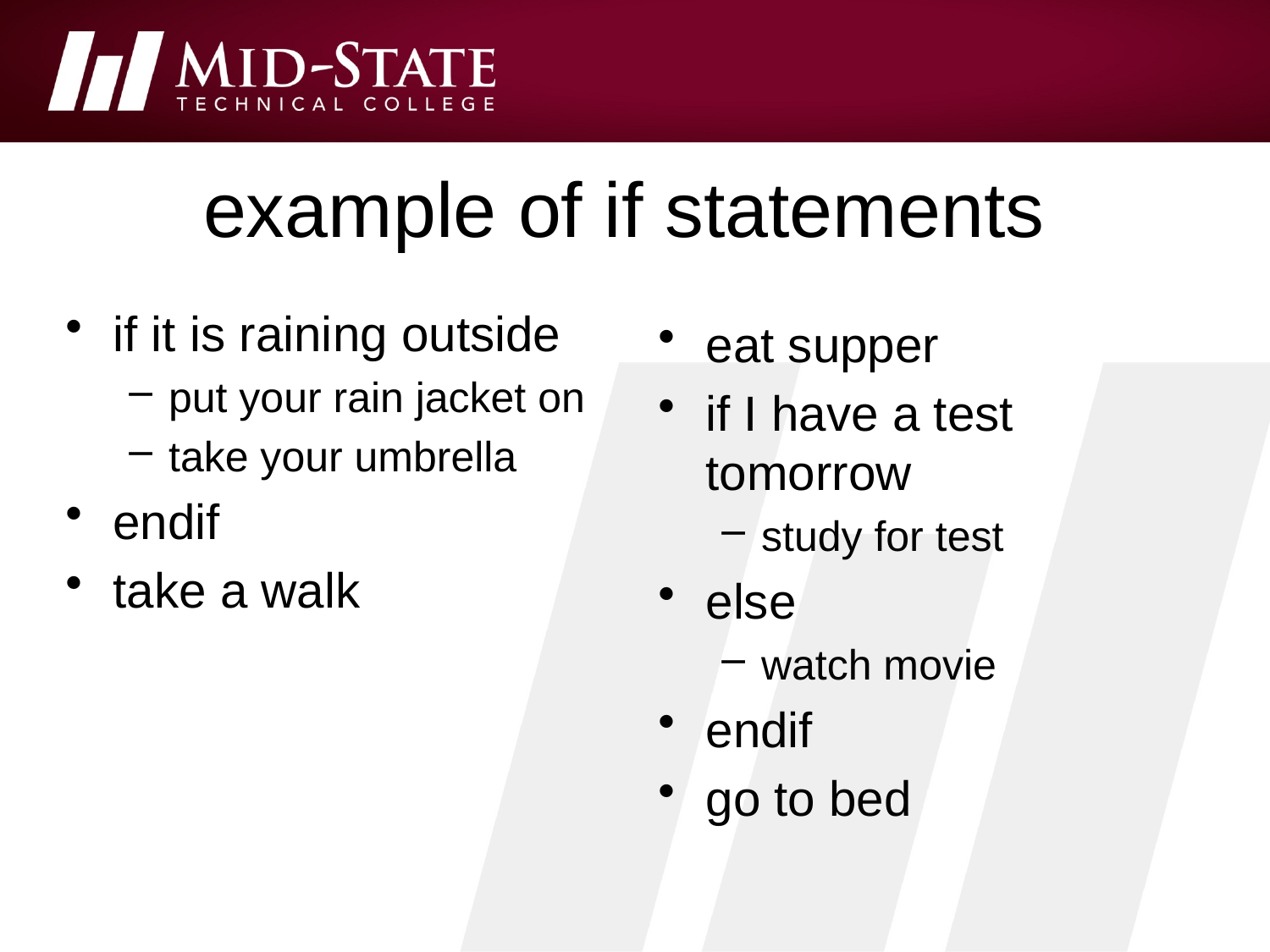

# example of if statements
if it is raining outside
put your rain jacket on
take your umbrella
endif
take a walk

eat supper
if I have a test tomorrow
study for test
else
watch movie
endif
go to bed